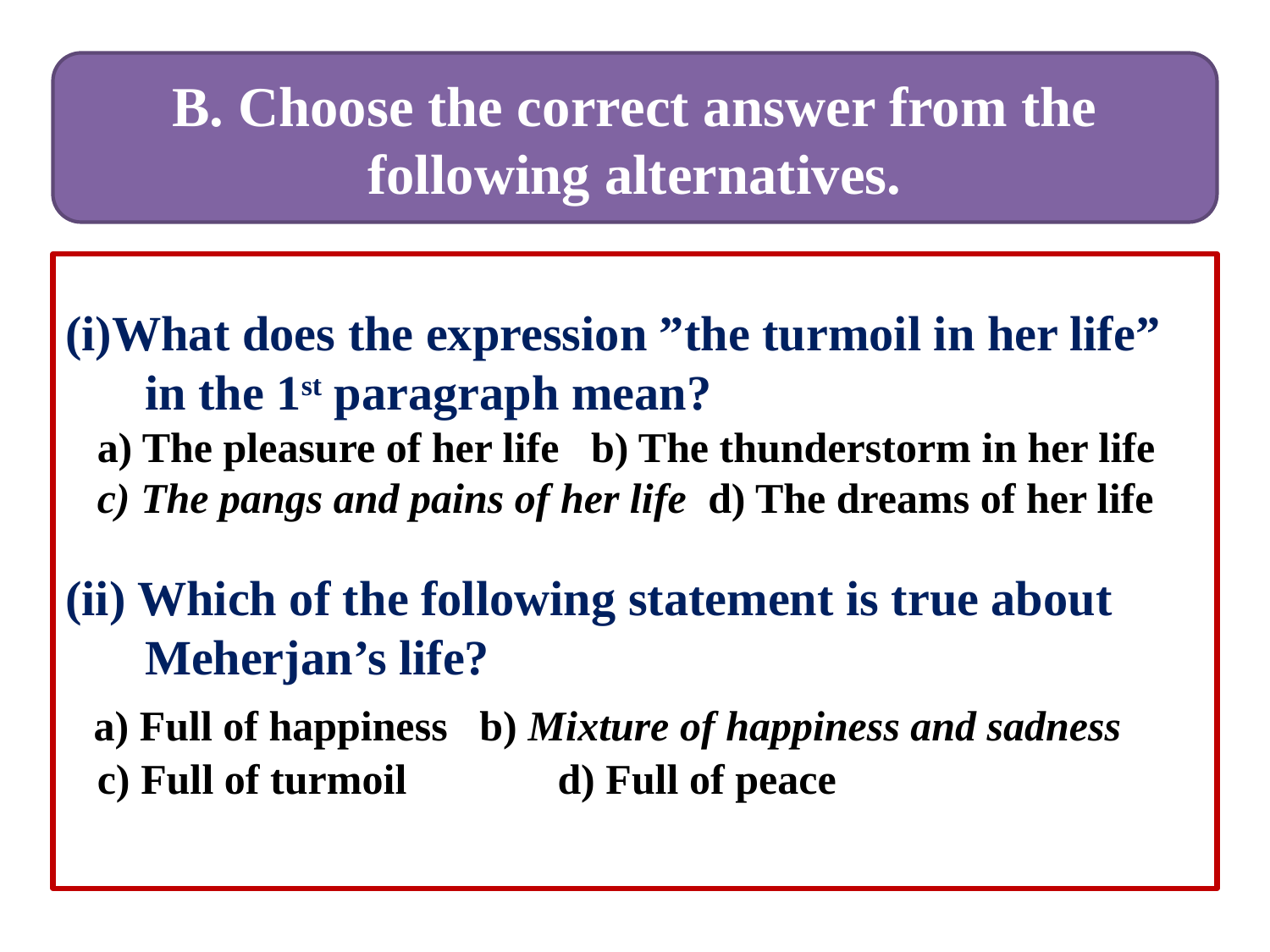

B. Choose the correct answer from the following alternatives.
(i)What does the expression ”the turmoil in her life” in the 1st paragraph mean?
   a) The pleasure of her life   b) The thunderstorm in her life
   c) The pangs and pains of her life  d) The dreams of her life

(ii) Which of the following statement is true about Meherjan’s life?
  a) Full of happiness   b) Mixture of happiness and sadness
   c) Full of turmoil	   d) Full of peace